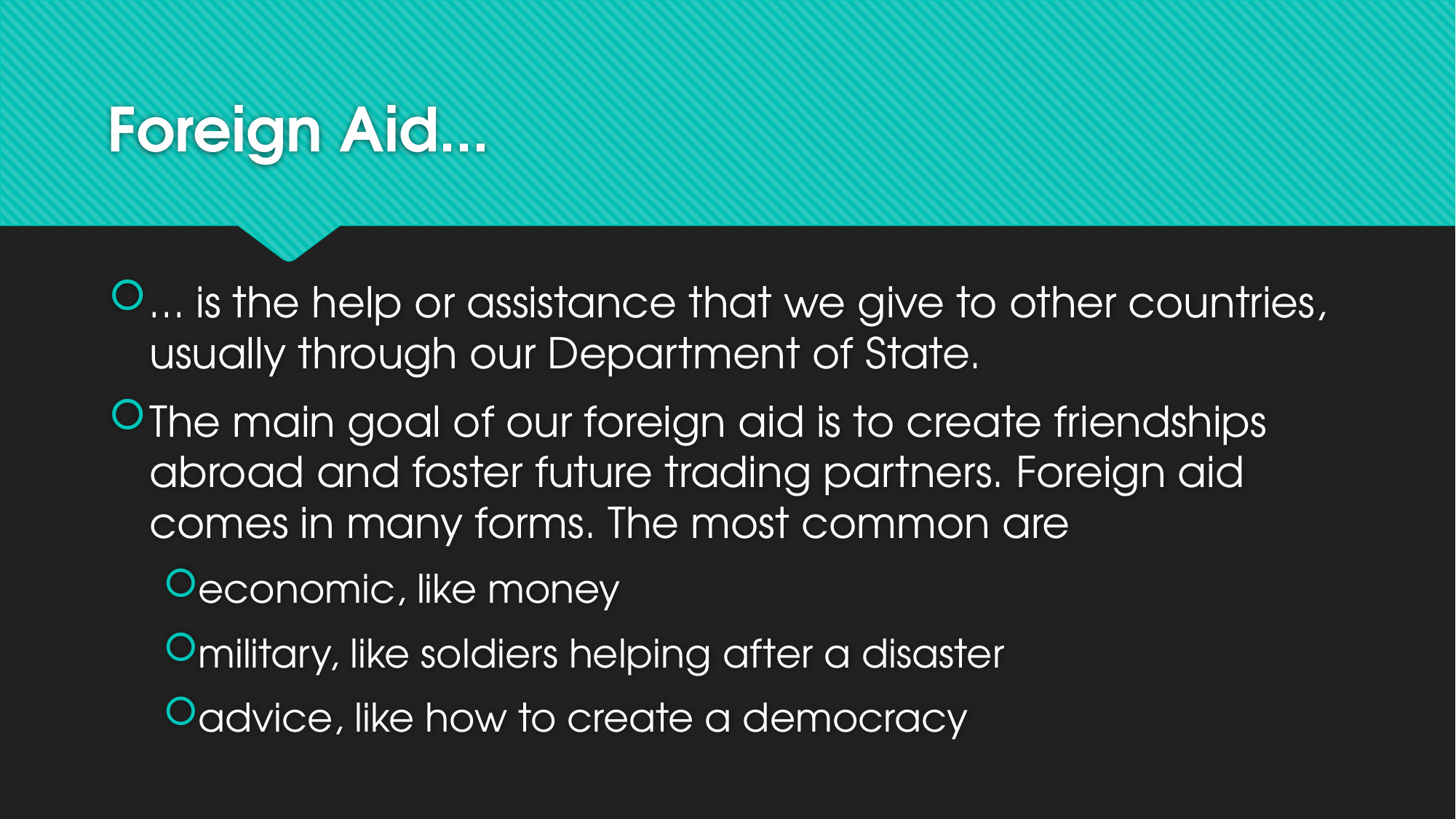

# Foreign Aid...
… is the help or assistance that we give to other countries, usually through our Department of State.
The main goal of our foreign aid is to create friendships abroad and foster future trading partners. Foreign aid comes in many forms. The most common are
economic, like money
military, like soldiers helping after a disaster
advice, like how to create a democracy